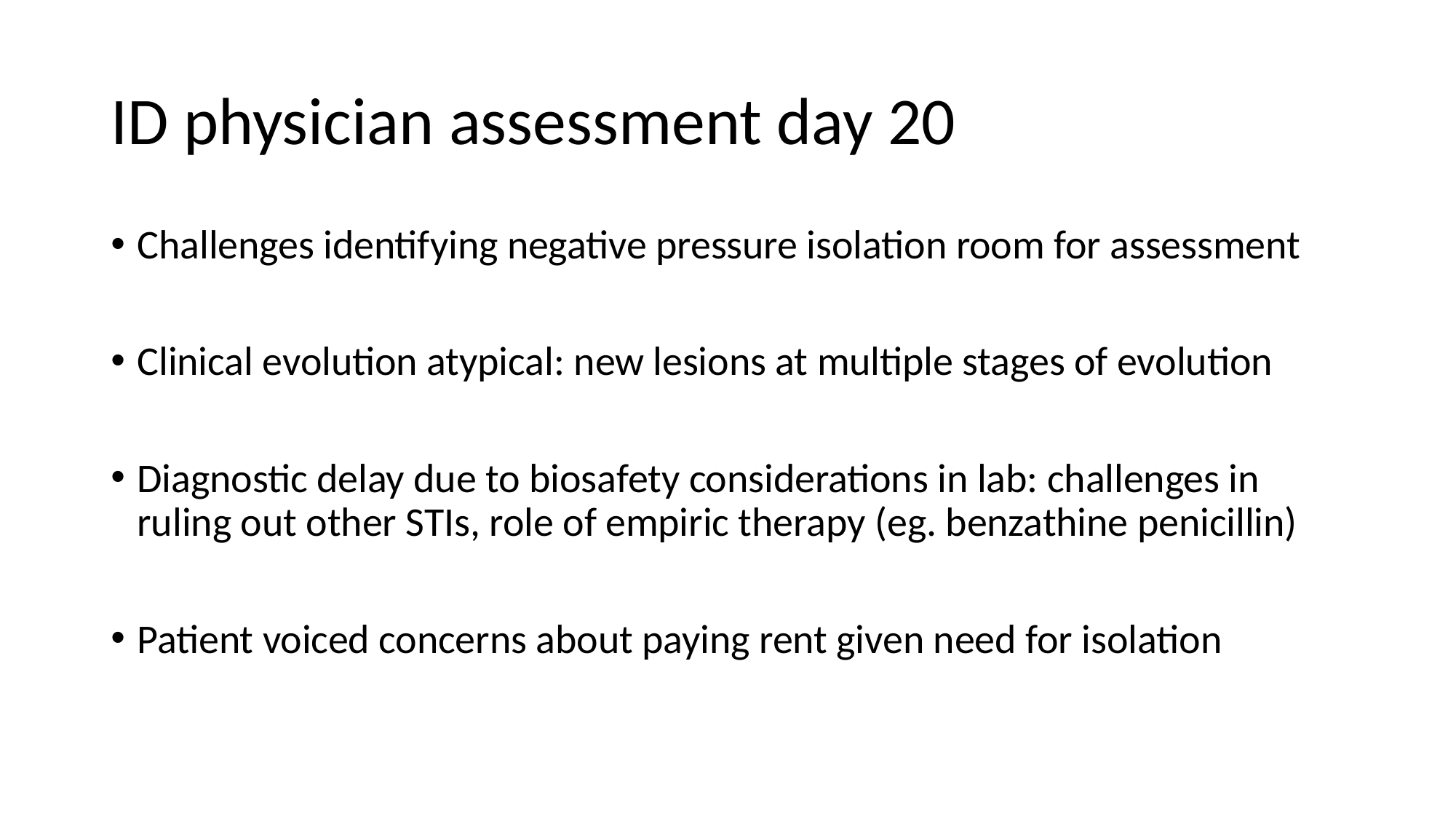

# ID physician assessment day 20
Challenges identifying negative pressure isolation room for assessment

Clinical evolution atypical: new lesions at multiple stages of evolution

Diagnostic delay due to biosafety considerations in lab: challenges in ruling out other STIs, role of empiric therapy (eg. benzathine penicillin)

Patient voiced concerns about paying rent given need for isolation